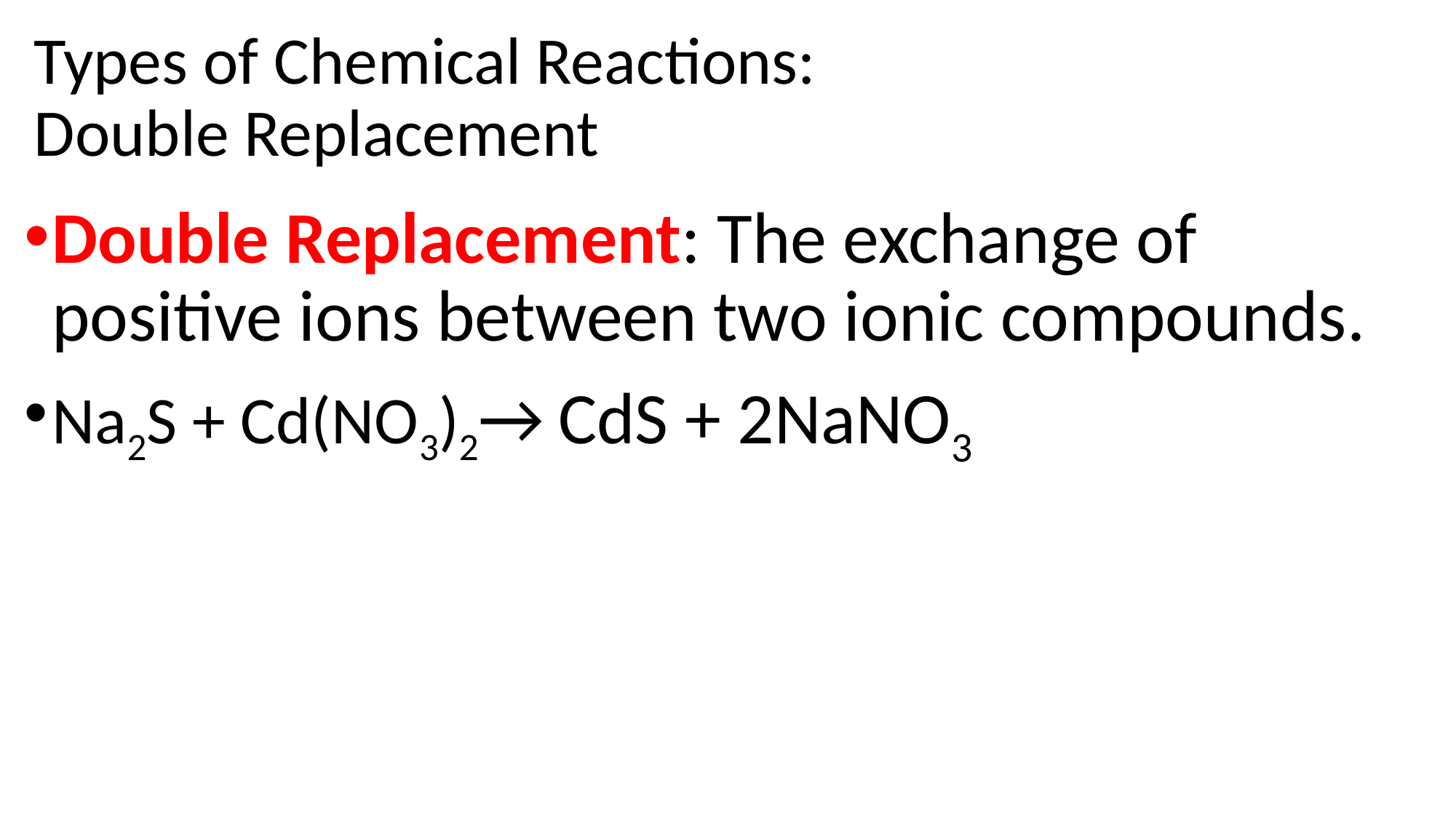

# Types of Chemical Reactions: Double Replacement
Double Replacement: The exchange of positive ions between two ionic compounds.
Na2S + Cd(NO3)2→ CdS + 2NaNO3